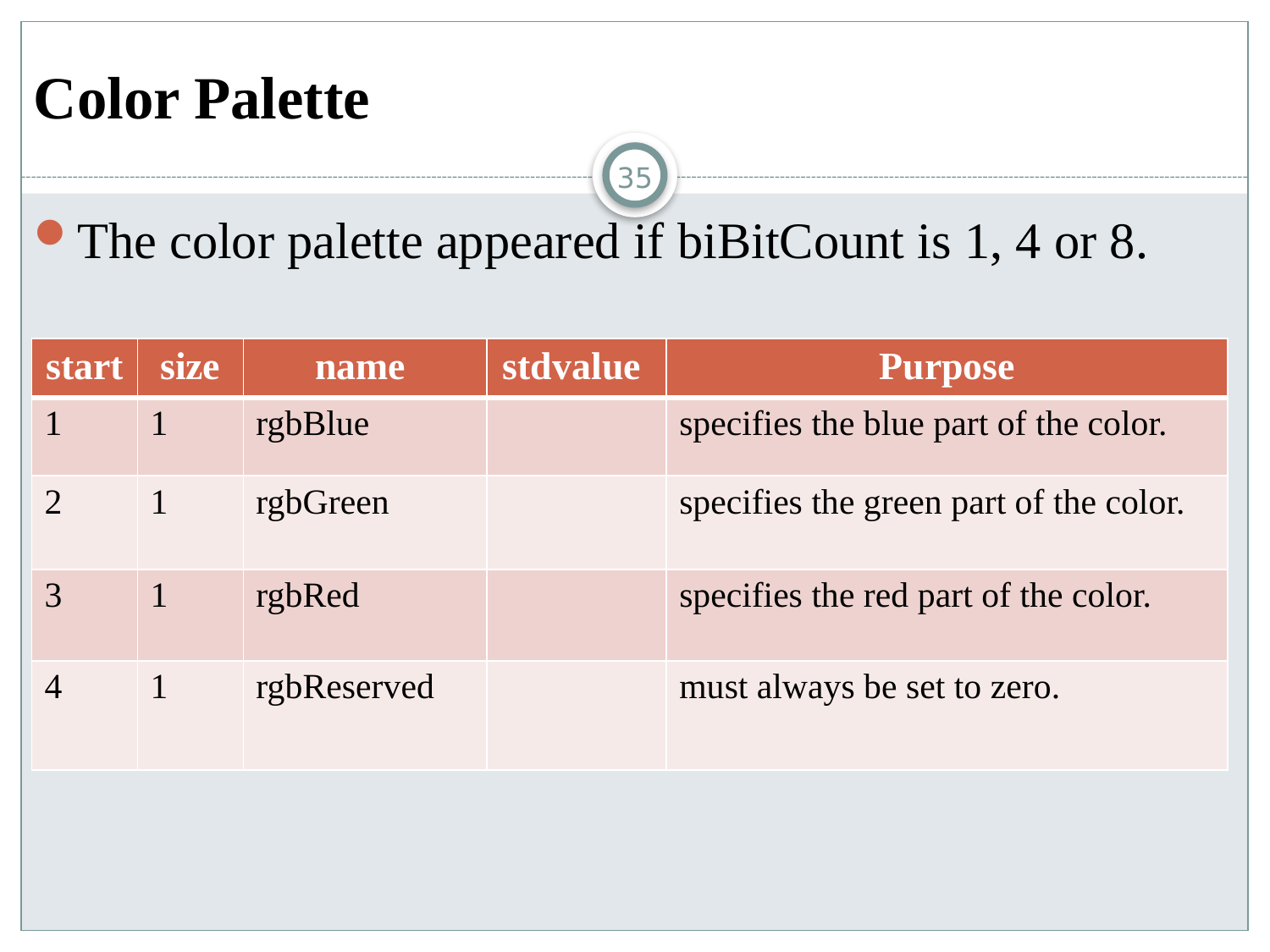

# Color Palette
35
The color palette appeared if biBitCount is 1, 4 or 8.
| start | size | name | stdvalue | Purpose |
| --- | --- | --- | --- | --- |
| 1 | 1 | rgbBlue |  | specifies the blue part of the color. |
| 2 | 1 | rgbGreen |  | specifies the green part of the color. |
| 3 | 1 | rgbRed |  | specifies the red part of the color. |
| 4 | 1 | rgbReserved |  | must always be set to zero. |